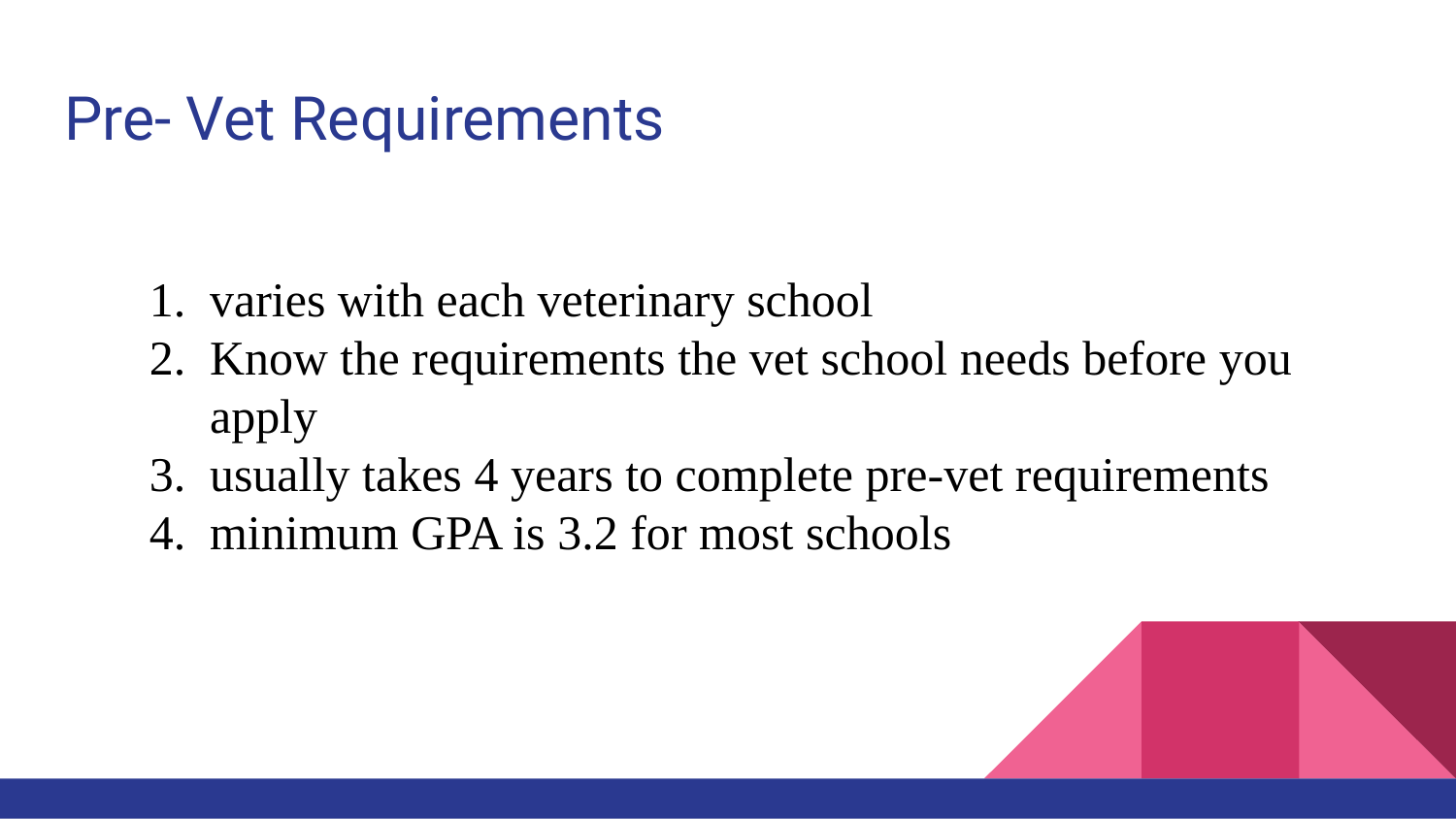

# Pre- Vet Requirements

varies with each veterinary school
Know the requirements the vet school needs before you apply
usually takes 4 years to complete pre-vet requirements
minimum GPA is 3.2 for most schools